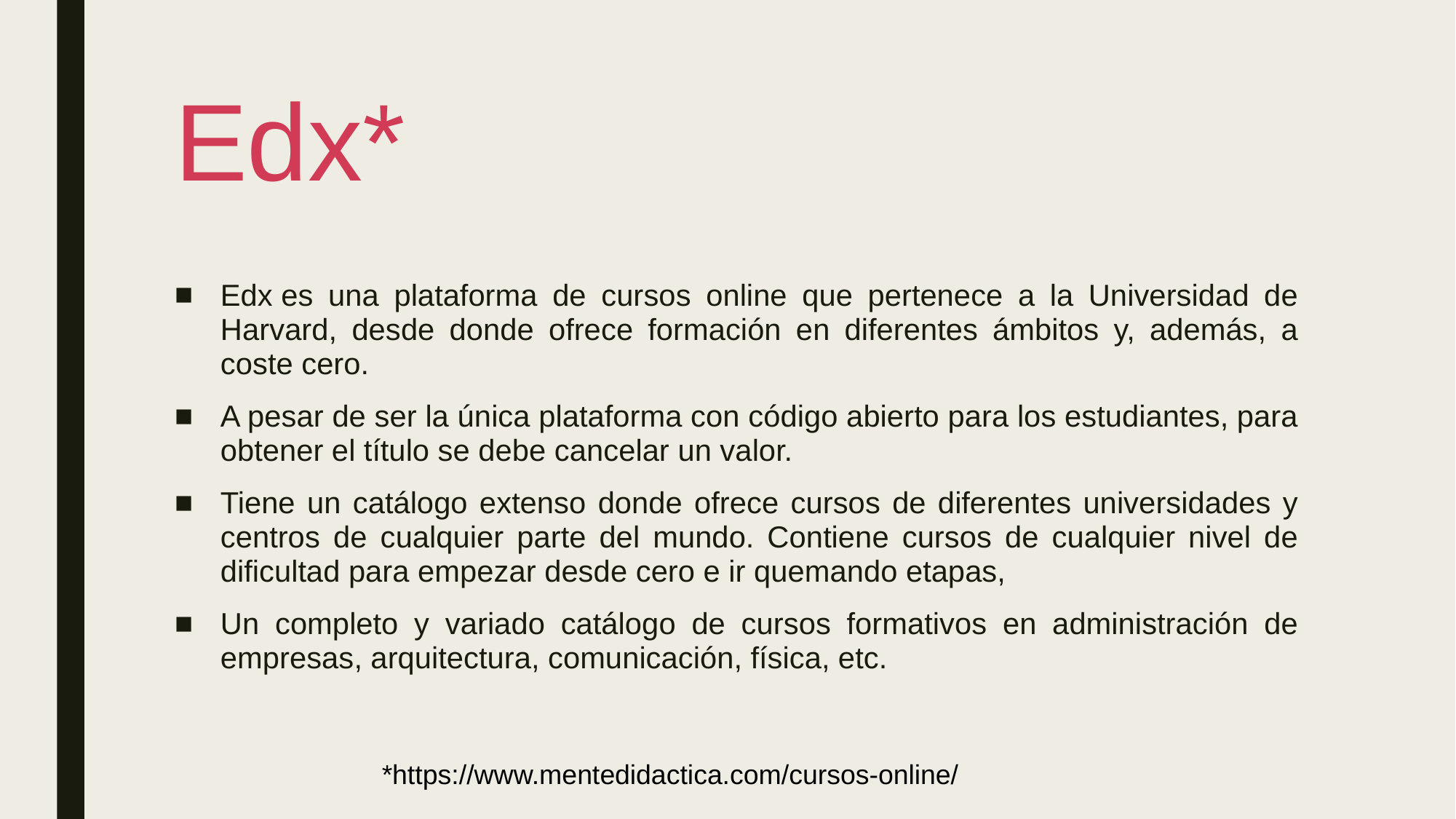

# Edx*
Edx es una plataforma de cursos online que pertenece a la Universidad de Harvard, desde donde ofrece formación en diferentes ámbitos y, además, a coste cero.
A pesar de ser la única plataforma con código abierto para los estudiantes, para obtener el título se debe cancelar un valor.
Tiene un catálogo extenso donde ofrece cursos de diferentes universidades y centros de cualquier parte del mundo. Contiene cursos de cualquier nivel de dificultad para empezar desde cero e ir quemando etapas,
Un completo y variado catálogo de cursos formativos en administración de empresas, arquitectura, comunicación, física, etc.

*https://www.mentedidactica.com/cursos-online/